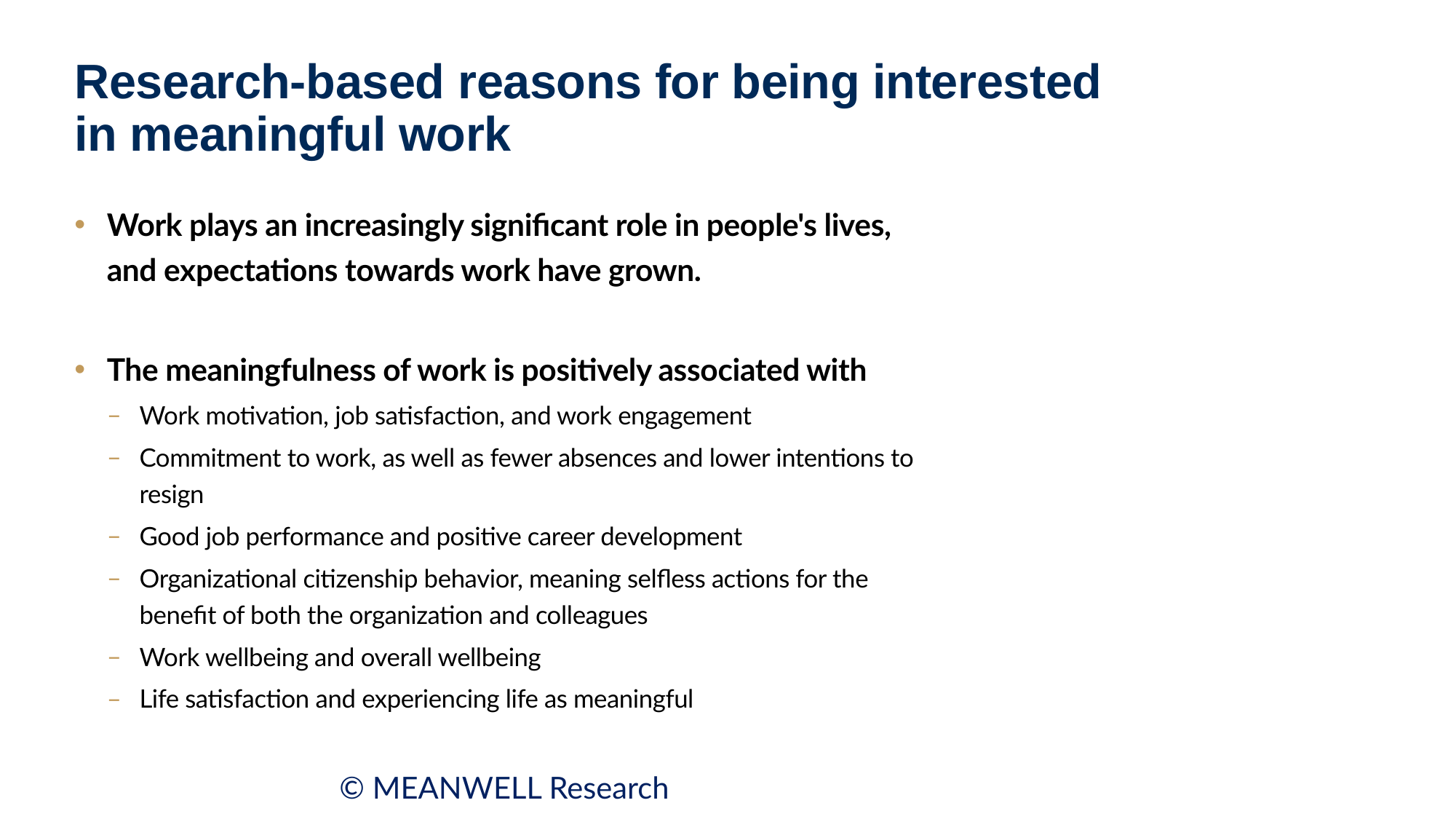

# Research-based reasons for being interested in meaningful work
Work plays an increasingly significant role in people's lives, and expectations towards work have grown.

The meaningfulness of work is positively associated with
Work motivation, job satisfaction, and work engagement
Commitment to work, as well as fewer absences and lower intentions to resign
Good job performance and positive career development
Organizational citizenship behavior, meaning selfless actions for the benefit of both the organization and colleagues
Work wellbeing and overall wellbeing
Life satisfaction and experiencing life as meaningful

© MEANWELL Research